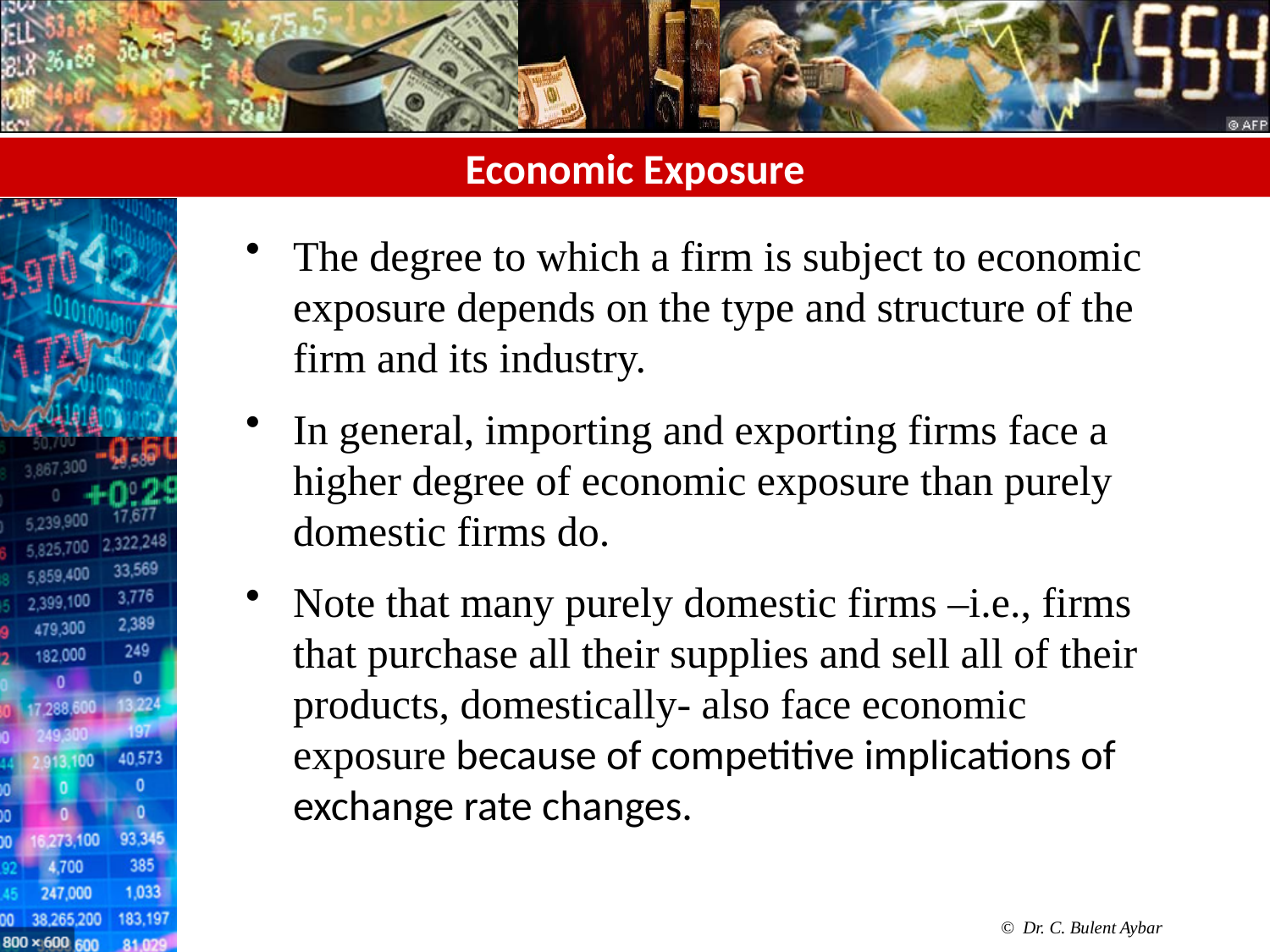

# Economic Exposure
The degree to which a firm is subject to economic exposure depends on the type and structure of the firm and its industry.
In general, importing and exporting firms face a higher degree of economic exposure than purely domestic firms do.
Note that many purely domestic firms –i.e., firms that purchase all their supplies and sell all of their products, domestically- also face economic exposure because of competitive implications of exchange rate changes.